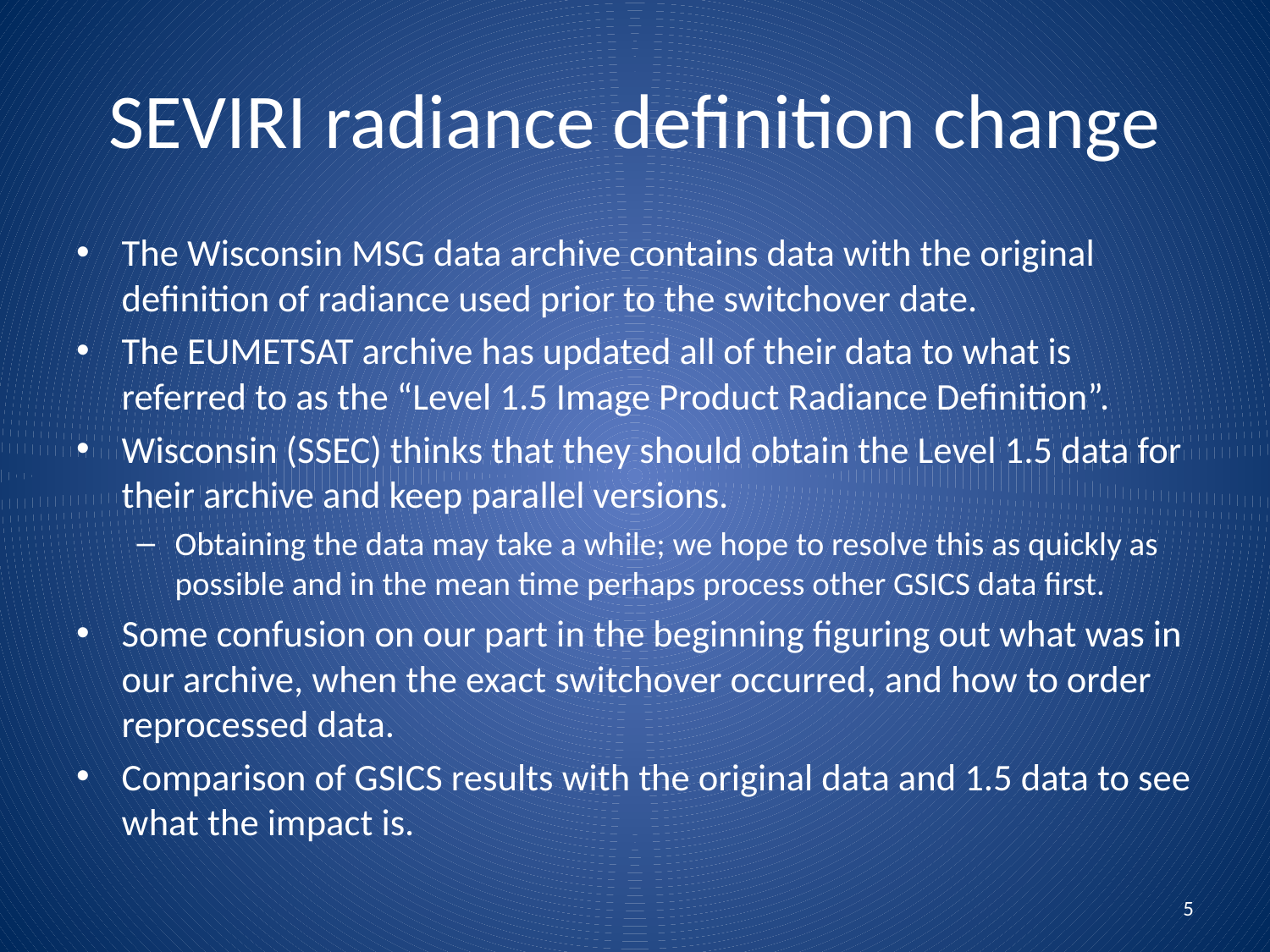

# SEVIRI radiance definition change
The Wisconsin MSG data archive contains data with the original definition of radiance used prior to the switchover date.
The EUMETSAT archive has updated all of their data to what is referred to as the “Level 1.5 Image Product Radiance Definition”.
Wisconsin (SSEC) thinks that they should obtain the Level 1.5 data for their archive and keep parallel versions.
Obtaining the data may take a while; we hope to resolve this as quickly as possible and in the mean time perhaps process other GSICS data first.
Some confusion on our part in the beginning figuring out what was in our archive, when the exact switchover occurred, and how to order reprocessed data.
Comparison of GSICS results with the original data and 1.5 data to see what the impact is.
5